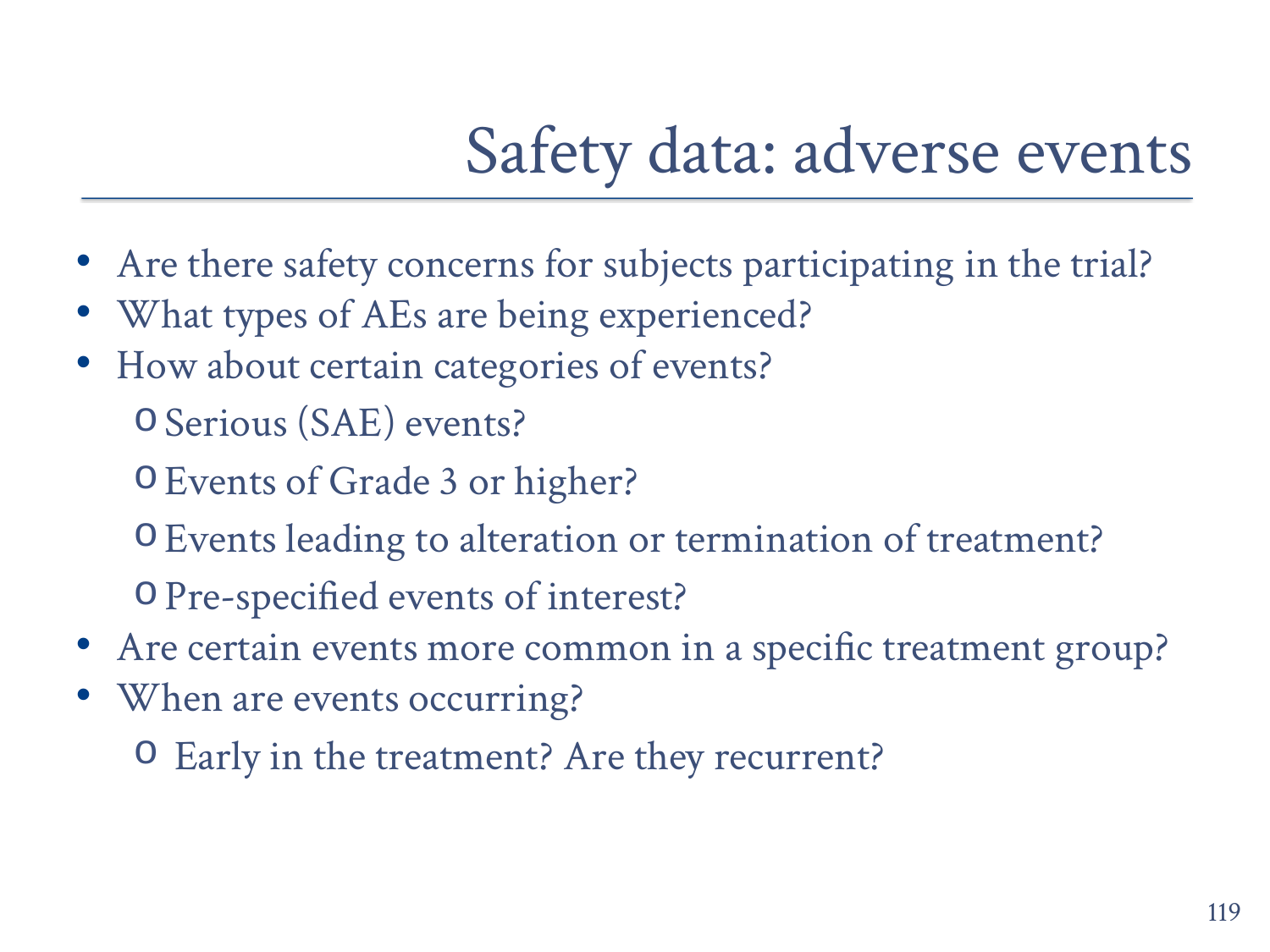

# Safety data: adverse events
Are there safety concerns for subjects participating in the trial?
What types of AEs are being experienced?
How about certain categories of events?
Serious (SAE) events?
Events of Grade 3 or higher?
Events leading to alteration or termination of treatment?
Pre-specified events of interest?
Are certain events more common in a specific treatment group?
When are events occurring?
 Early in the treatment? Are they recurrent?

119